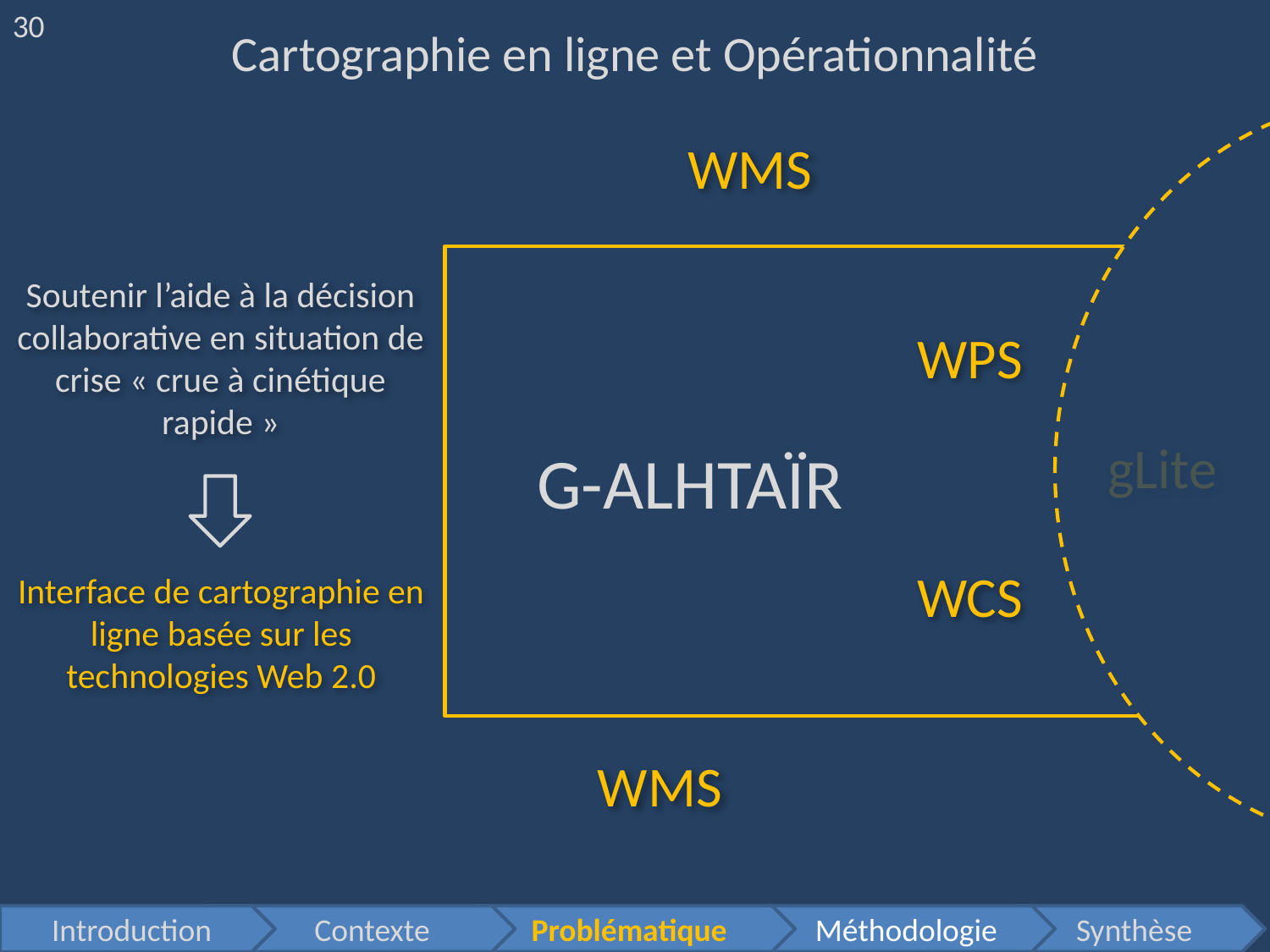

30
Cartographie en ligne et Opérationnalité

WMS
     G-ALHTAÏR
Soutenir l’aide à la décision collaborative en situation de crise « crue à cinétique rapide »
WPS

gLite

WCS
Interface de cartographie en ligne basée sur les technologies Web 2.0
WMS
Introduction
      Contexte
Problématique
Méthodologie
Synthèse